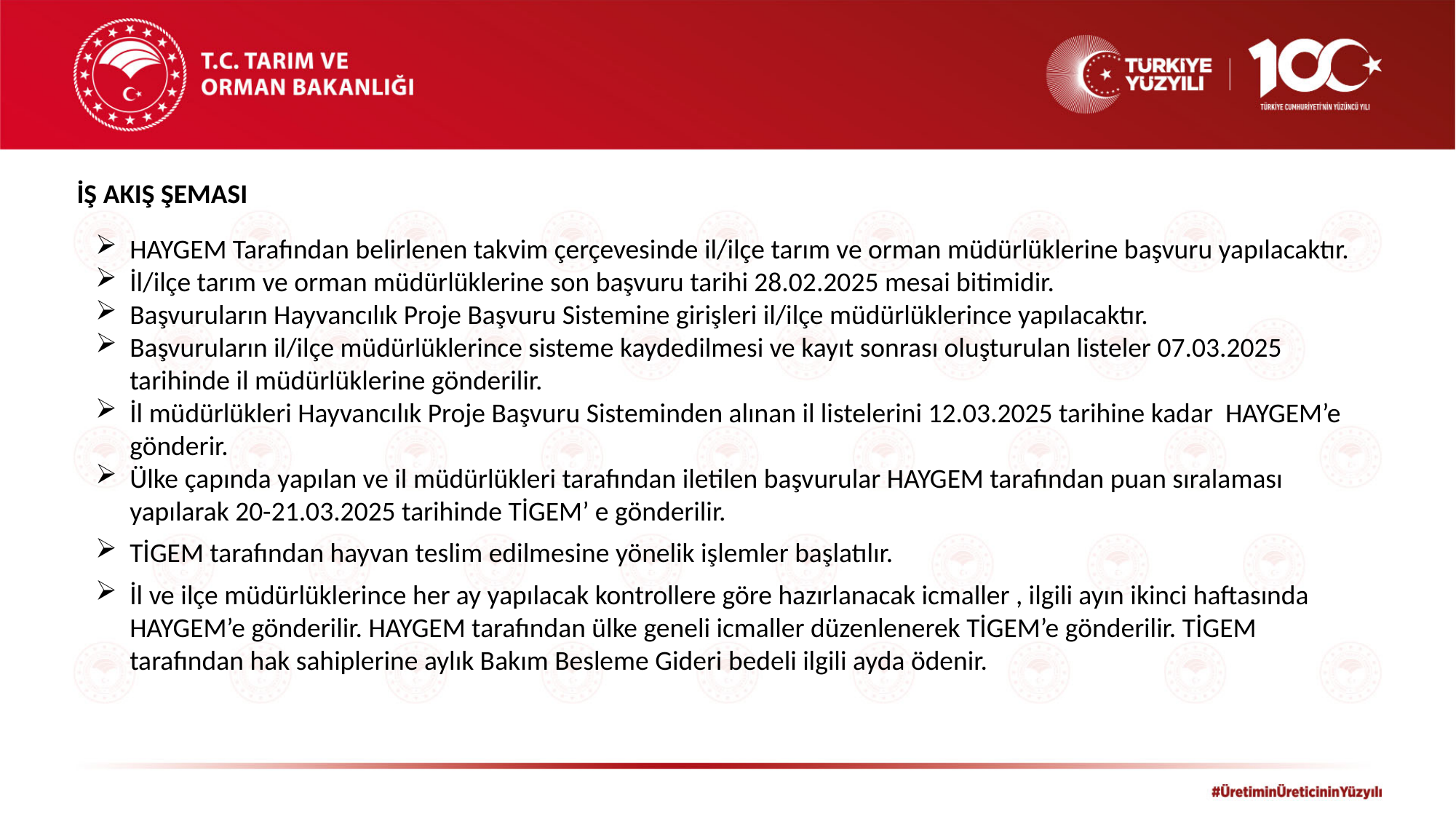

İŞ AKIŞ ŞEMASI
HAYGEM Tarafından belirlenen takvim çerçevesinde il/ilçe tarım ve orman müdürlüklerine başvuru yapılacaktır.
İl/ilçe tarım ve orman müdürlüklerine son başvuru tarihi 28.02.2025 mesai bitimidir.
Başvuruların Hayvancılık Proje Başvuru Sistemine girişleri il/ilçe müdürlüklerince yapılacaktır.
Başvuruların il/ilçe müdürlüklerince sisteme kaydedilmesi ve kayıt sonrası oluşturulan listeler 07.03.2025 tarihinde il müdürlüklerine gönderilir.
İl müdürlükleri Hayvancılık Proje Başvuru Sisteminden alınan il listelerini 12.03.2025 tarihine kadar  HAYGEM’e gönderir.
Ülke çapında yapılan ve il müdürlükleri tarafından iletilen başvurular HAYGEM tarafından puan sıralaması yapılarak 20-21.03.2025 tarihinde TİGEM’ e gönderilir.
TİGEM tarafından hayvan teslim edilmesine yönelik işlemler başlatılır.
İl ve ilçe müdürlüklerince her ay yapılacak kontrollere göre hazırlanacak icmaller , ilgili ayın ikinci haftasında HAYGEM’e gönderilir. HAYGEM tarafından ülke geneli icmaller düzenlenerek TİGEM’e gönderilir. TİGEM tarafından hak sahiplerine aylık Bakım Besleme Gideri bedeli ilgili ayda ödenir.